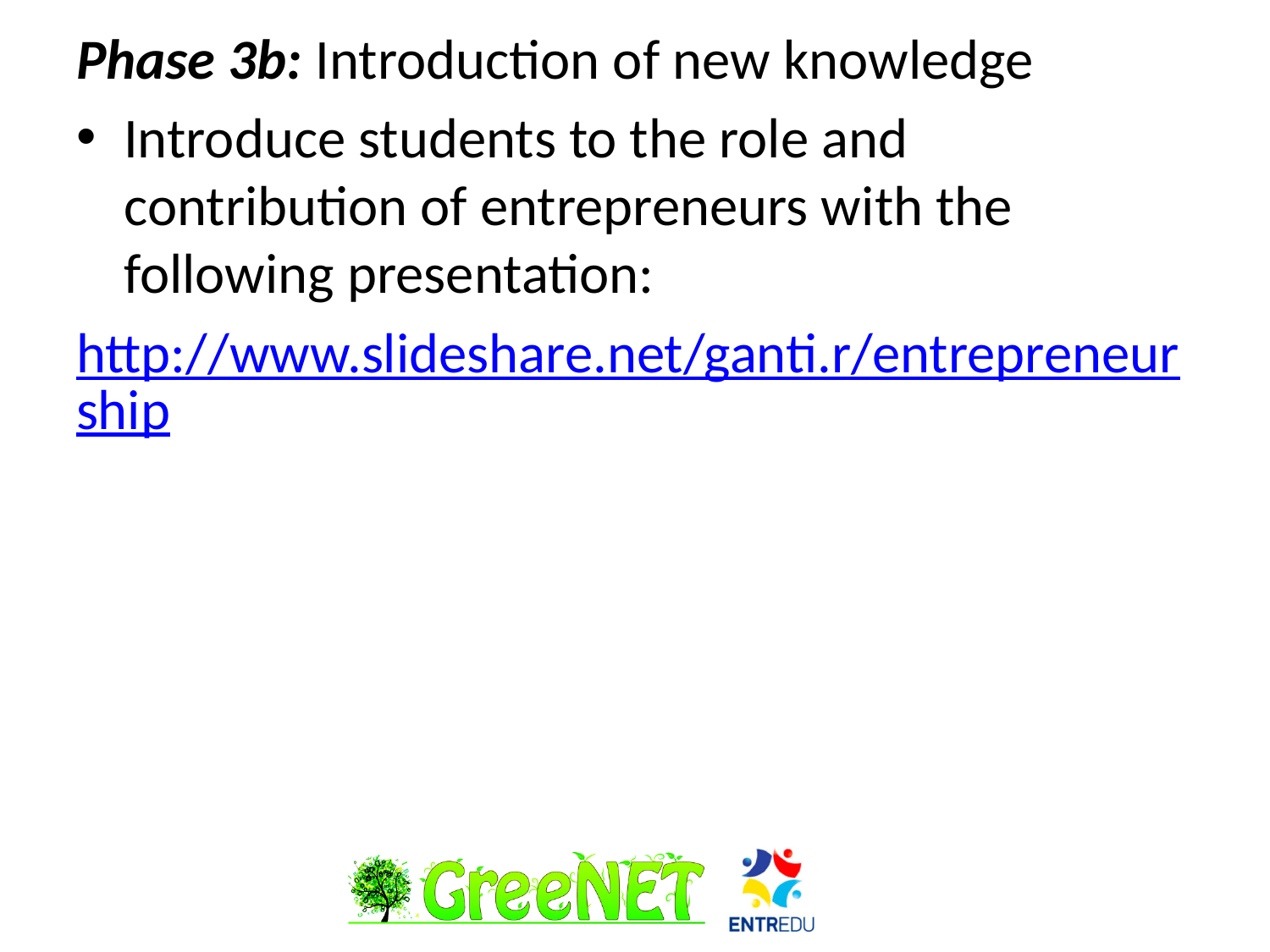

Phase 3b: Introduction of new knowledge
Introduce students to the role and contribution of entrepreneurs with the following presentation:
http://www.slideshare.net/ganti.r/entrepreneurship